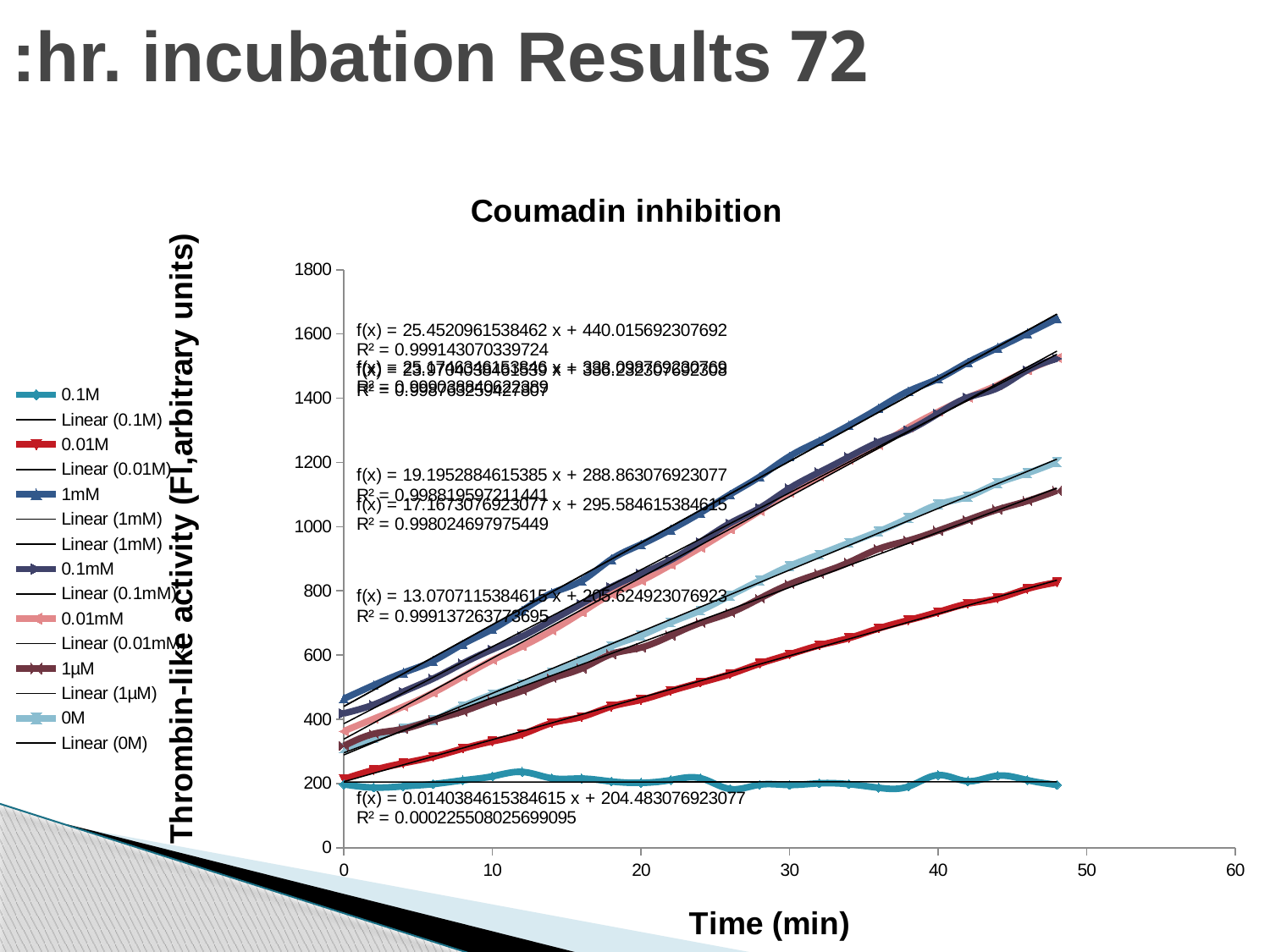

# 72 hr. incubation Results:

### Chart: Coumadin inhibition

| Category | 0.1M | 0.01M | 1mM | 0.1mM | 0.01mM | 1µM | 0M |
|---|---|---|---|---|---|---|---|